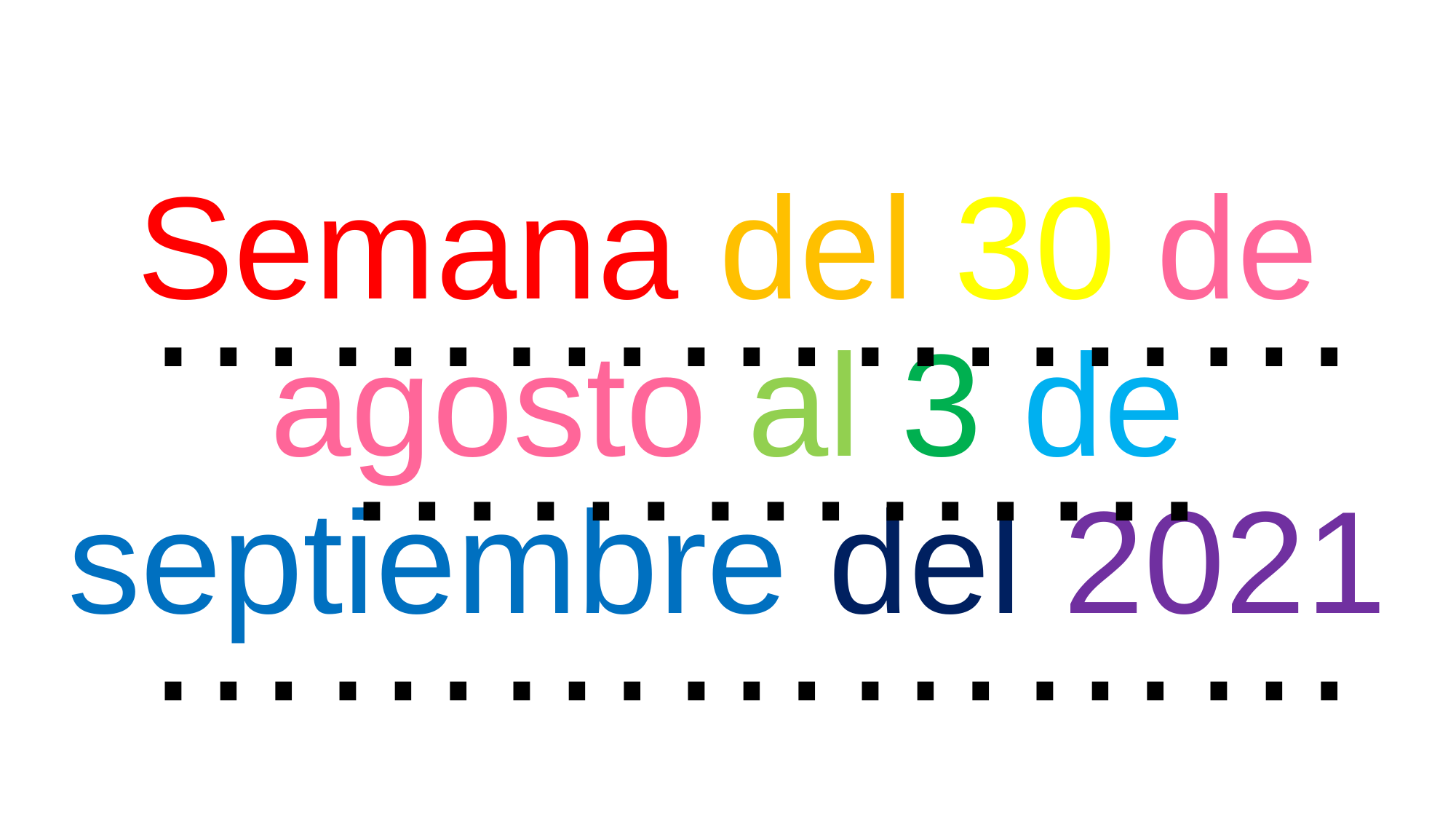

# Semana del 30 de agosto al 3 de septiembre del 2021
…………………
……………
…………………